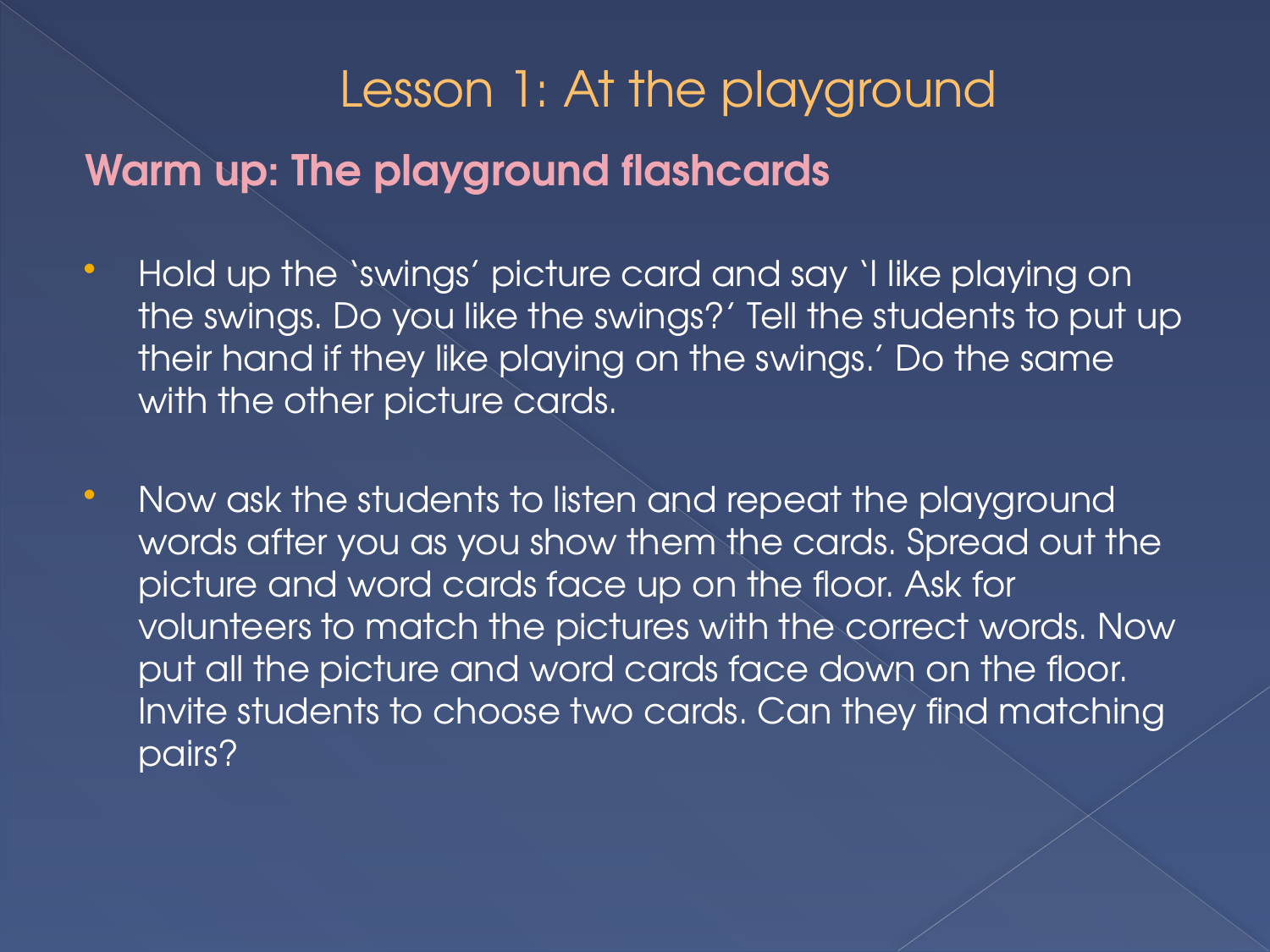

# Lesson 1: At the playground
Warm up: The playground flashcards

Hold up the ‘swings’ picture card and say ‘I like playing on the swings. Do you like the swings?’ Tell the students to put up their hand if they like playing on the swings.’ Do the same with the other picture cards.

Now ask the students to listen and repeat the playground words after you as you show them the cards. Spread out the picture and word cards face up on the floor. Ask for volunteers to match the pictures with the correct words. Now put all the picture and word cards face down on the floor. Invite students to choose two cards. Can they find matching pairs?